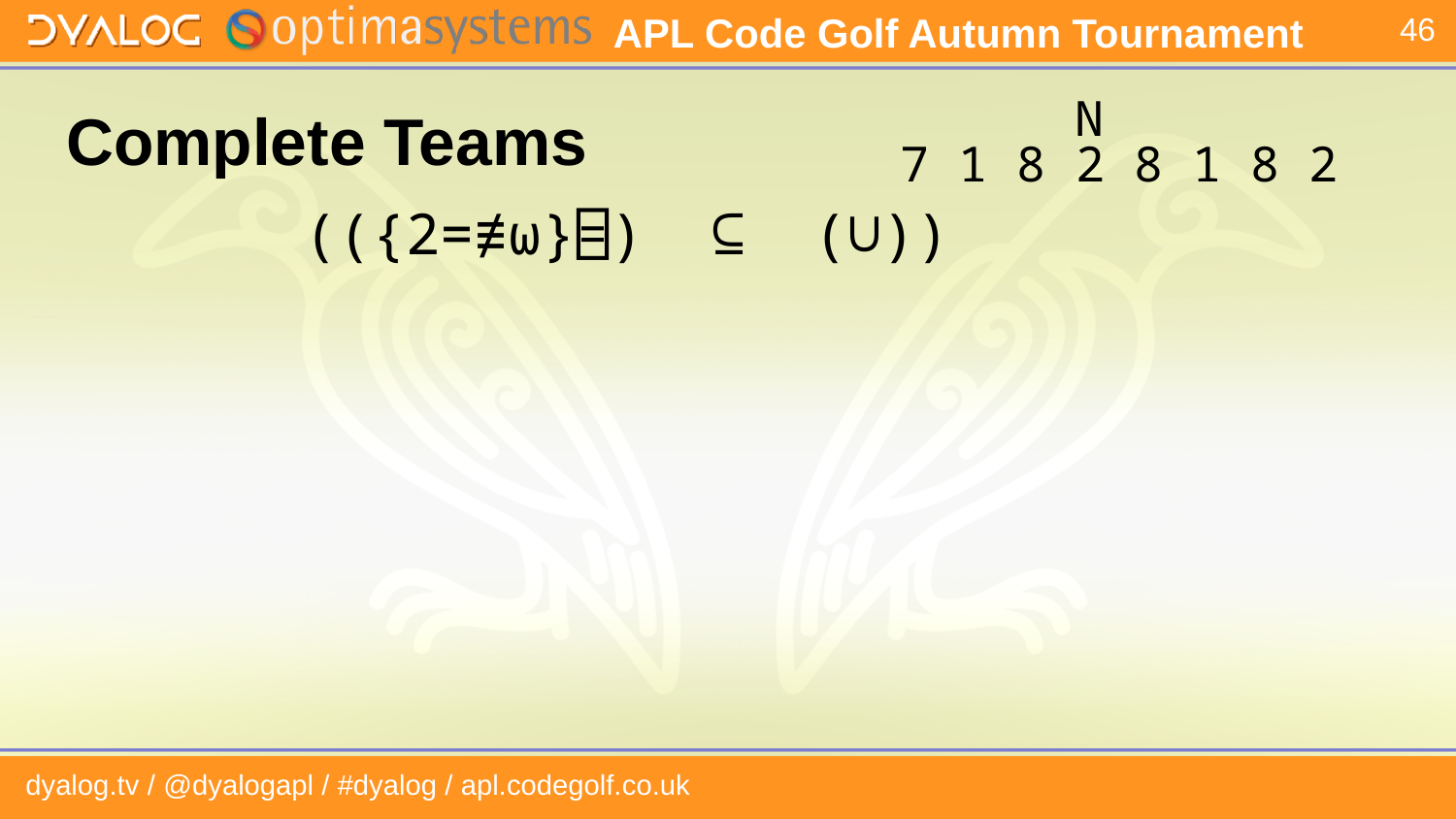

# Complete Teams
       N
 7 1 8 2 8 1 8 2
       (({2=≢⍵}⌸)  ⊆  (∪))